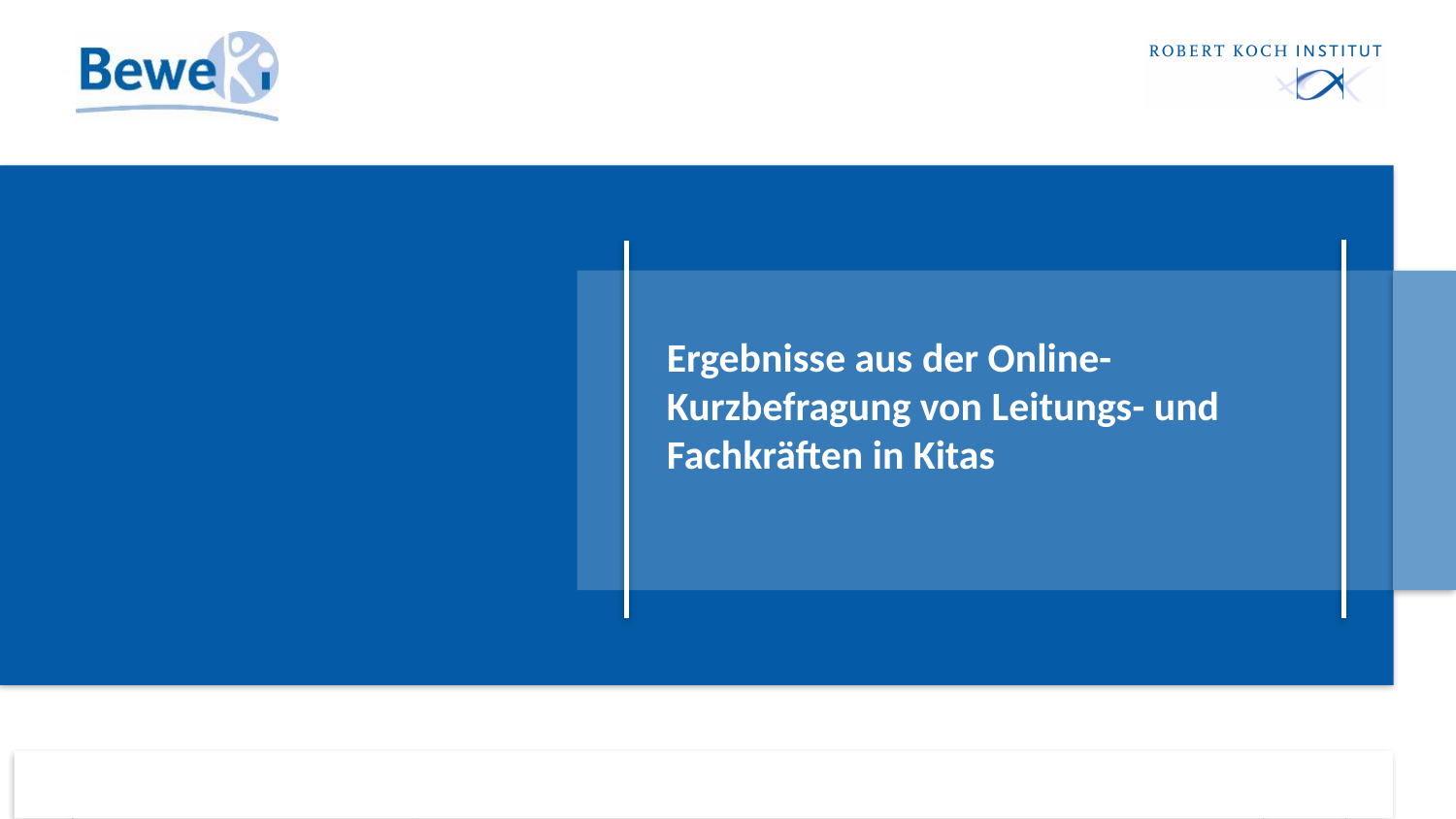

# Ergebnisse aus der Online-Kurzbefragung von Leitungs- und Fachkräften in Kitas